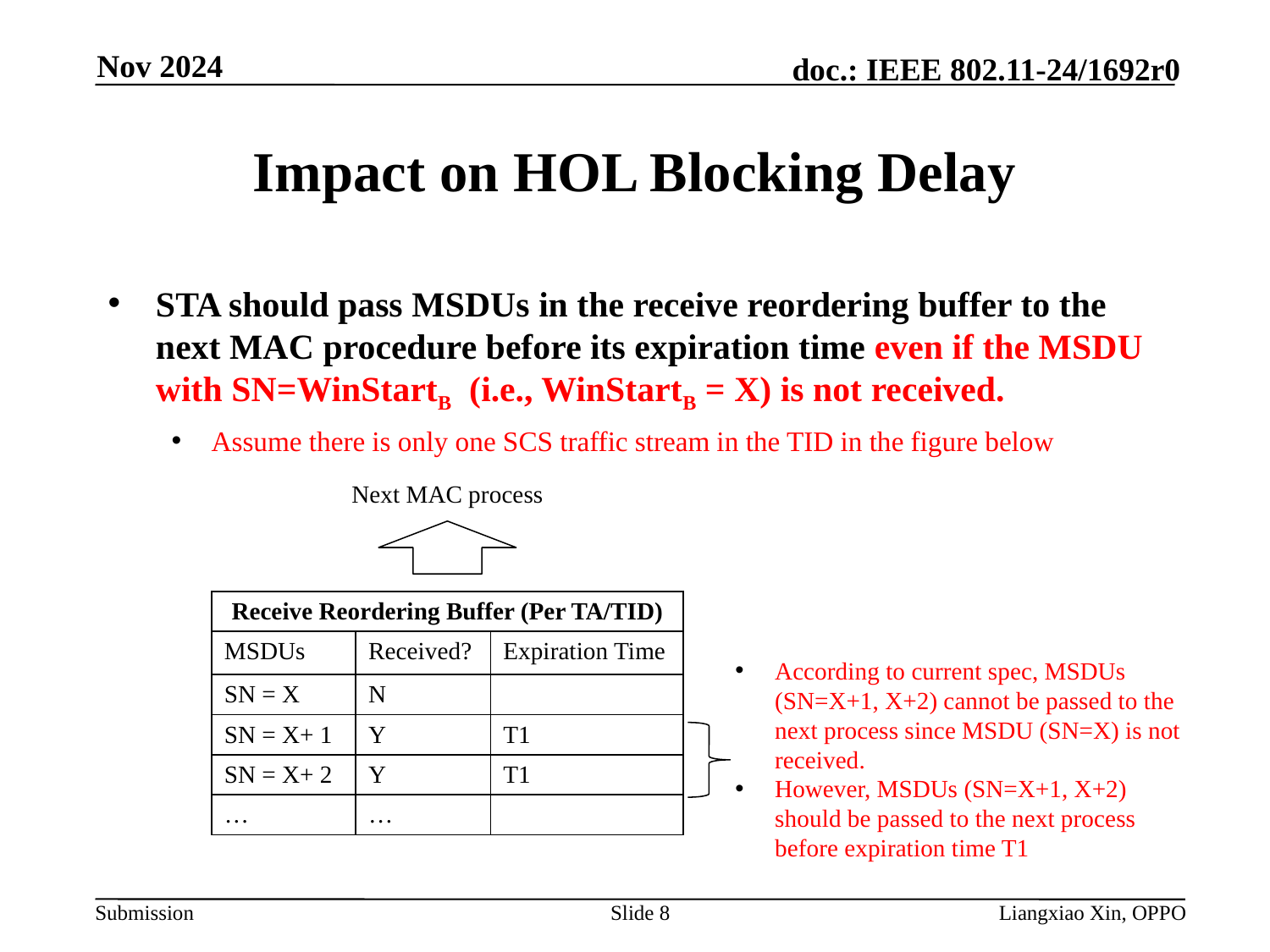

Nov 2024
# Impact on HOL Blocking Delay
STA should pass MSDUs in the receive reordering buffer to the next MAC procedure before its expiration time even if the MSDU with SN=WinStartB  (i.e., WinStartB = X) is not received.
Assume there is only one SCS traffic stream in the TID in the figure below
Next MAC process

| Receive Reordering Buffer (Per TA/TID) |  |  |
| --- | --- | --- |
| MSDUs | Received? | Expiration Time |
| SN = X | N |  |
| SN = X+ 1 | Y | T1 |
| SN = X+ 2 | Y | T1 |
| … | … |  |
According to current spec, MSDUs (SN=X+1, X+2) cannot be passed to the next process since MSDU (SN=X) is not received.
However, MSDUs (SN=X+1, X+2) should be passed to the next process before expiration time T1

Slide 8
Liangxiao Xin, OPPO